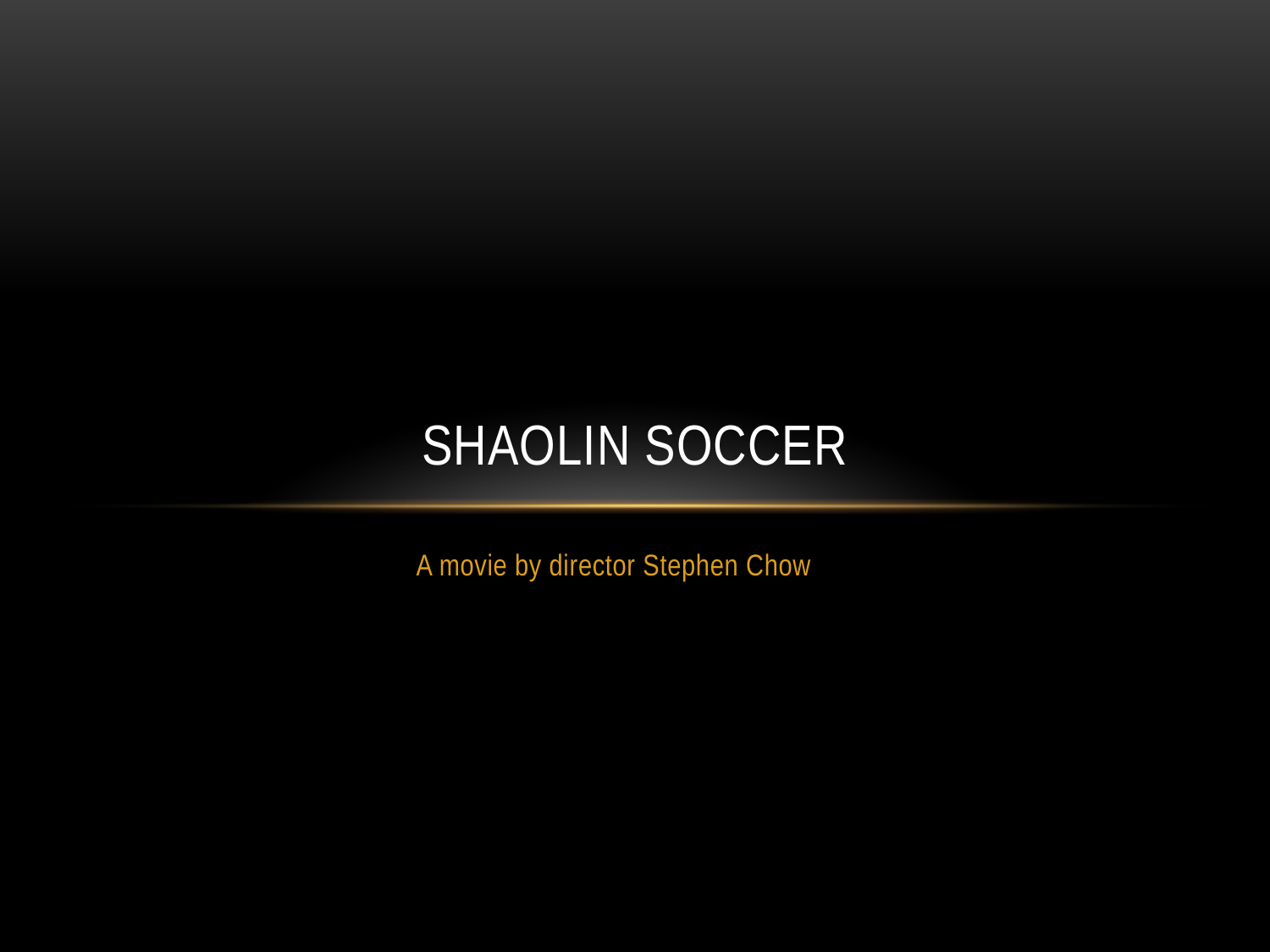

# Shaolin Soccer
A movie by director Stephen Chow